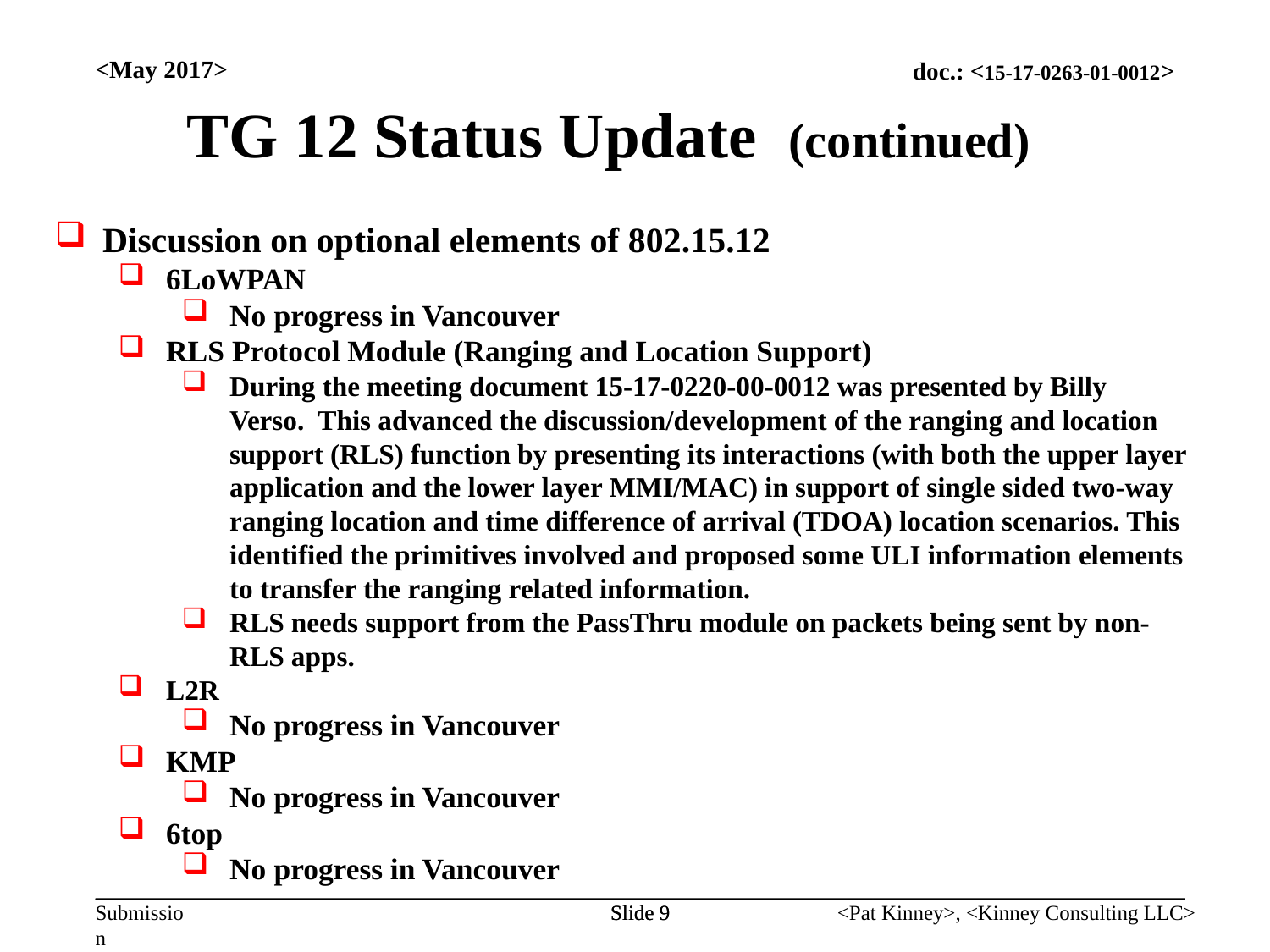

<May 2017>
TG 12 Status Update  (continued)
Discussion on optional elements of 802.15.12
6LoWPAN
No progress in Vancouver
RLS Protocol Module (Ranging and Location Support)
During the meeting document 15-17-0220-00-0012 was presented by Billy Verso.  This advanced the discussion/development of the ranging and location support (RLS) function by presenting its interactions (with both the upper layer application and the lower layer MMI/MAC) in support of single sided two-way ranging location and time difference of arrival (TDOA) location scenarios. This identified the primitives involved and proposed some ULI information elements to transfer the ranging related information.
RLS needs support from the PassThru module on packets being sent by non-RLS apps.
L2R
No progress in Vancouver
KMP
No progress in Vancouver
6top
No progress in Vancouver

Slide 9
Slide 9
<Pat Kinney>, <Kinney Consulting LLC>